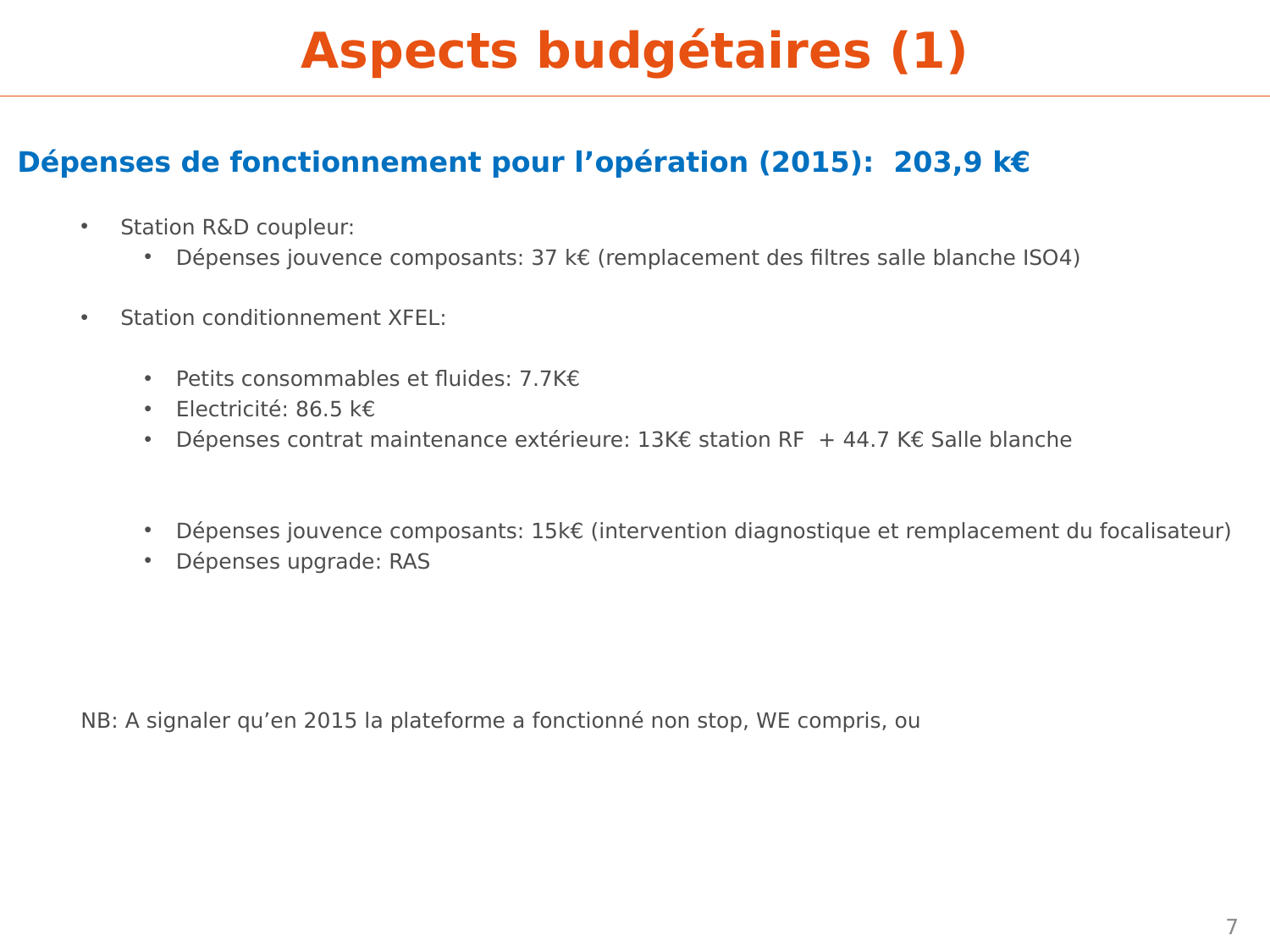

Aspects budgétaires (1)

Dépenses de fonctionnement pour l’opération (2015):  203,9 k€
Station R&D coupleur:
Dépenses jouvence composants: 37 k€ (remplacement des filtres salle blanche ISO4)

Station conditionnement XFEL:

Petits consommables et fluides: 7.7K€
Electricité: 86.5 k€
Dépenses contrat maintenance extérieure: 13K€ station RF  + 44.7 K€ Salle blanche

Dépenses jouvence composants: 15k€ (intervention diagnostique et remplacement du focalisateur)
Dépenses upgrade: RAS

NB: A signaler qu’en 2015 la plateforme a fonctionné non stop, WE compris, ou